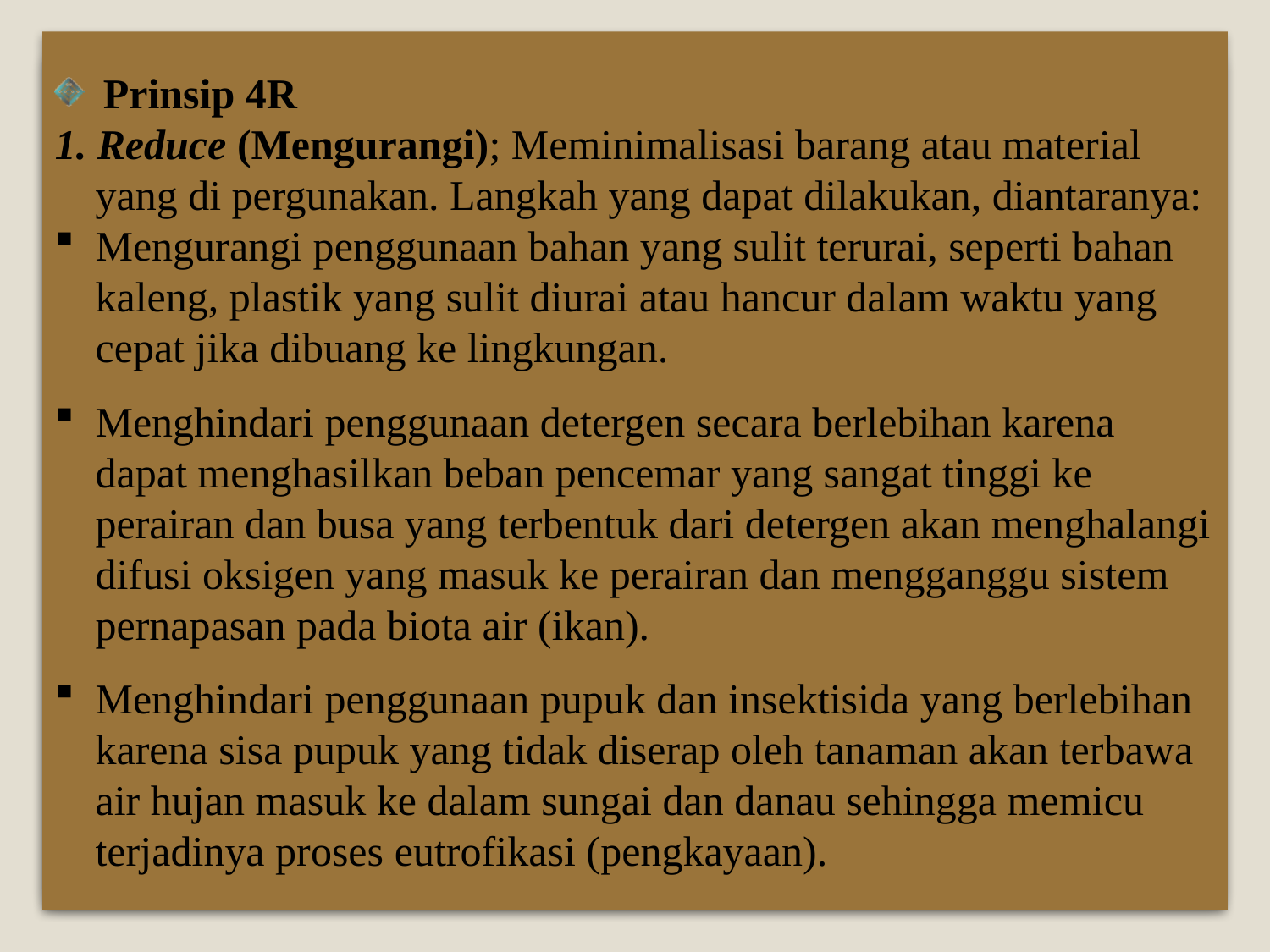

Prinsip 4R
1. Reduce (Mengurangi); Meminimalisasi barang atau material yang di pergunakan. Langkah yang dapat dilakukan, diantaranya:
Mengurangi penggunaan bahan yang sulit terurai, seperti bahan kaleng, plastik yang sulit diurai atau hancur dalam waktu yang cepat jika dibuang ke lingkungan.

Menghindari penggunaan detergen secara berlebihan karena dapat menghasilkan beban pencemar yang sangat tinggi ke perairan dan busa yang terbentuk dari detergen akan menghalangi difusi oksigen yang masuk ke perairan dan mengganggu sistem pernapasan pada biota air (ikan).

Menghindari penggunaan pupuk dan insektisida yang berlebihan karena sisa pupuk yang tidak diserap oleh tanaman akan terbawa air hujan masuk ke dalam sungai dan danau sehingga memicu terjadinya proses eutrofikasi (pengkayaan).